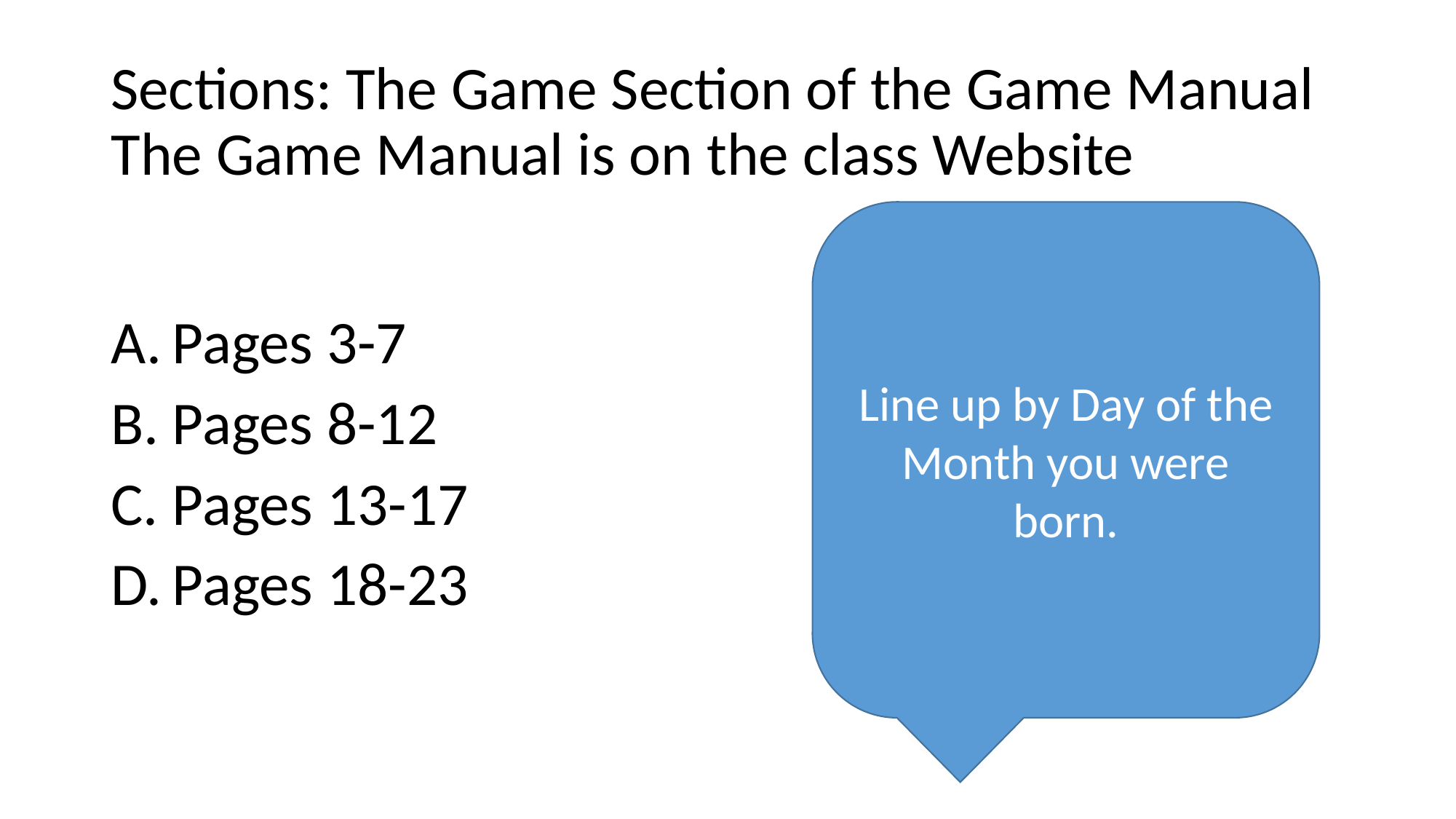

# Sections: The Game Section of the Game Manual The Game Manual is on the class Website
Line up by Day of the Month you were born.
Pages 3-7
Pages 8-12
Pages 13-17
Pages 18-23